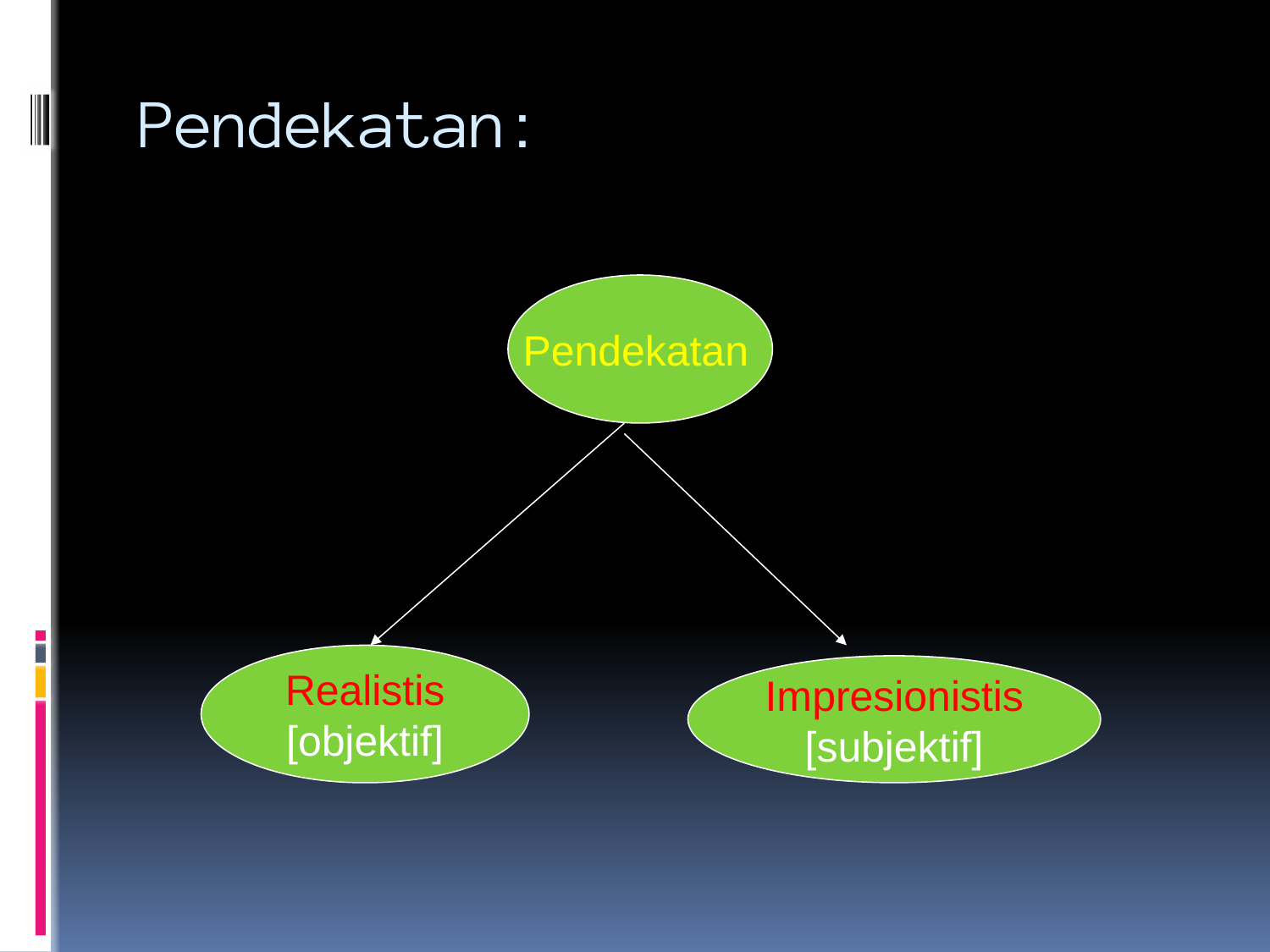

# Pendekatan:
Pendekatan

Realistis
[objektif]
Impresionistis
[subjektif]